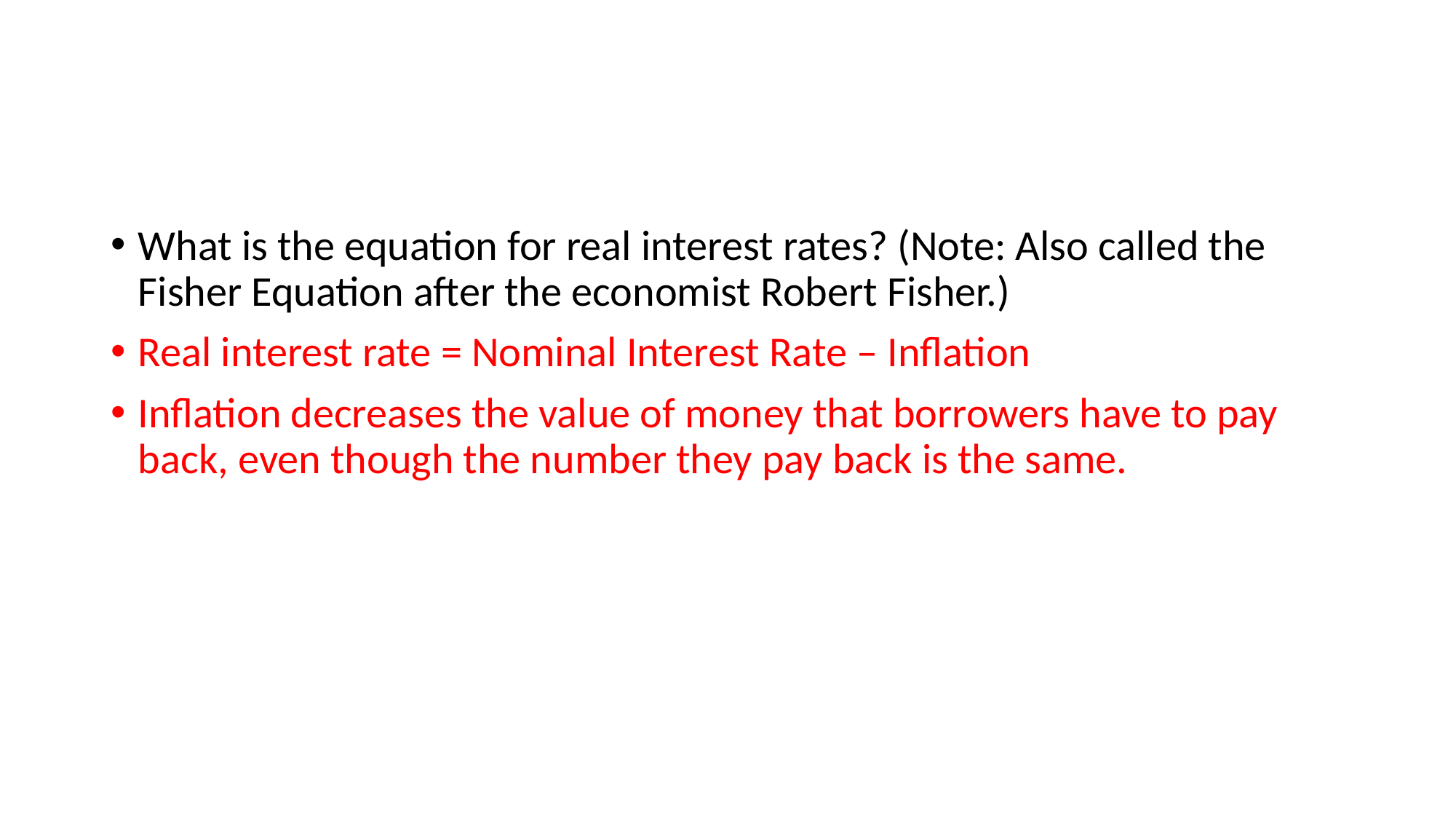

#
What is the equation for real interest rates? (Note: Also called the Fisher Equation after the economist Robert Fisher.)
Real interest rate = Nominal Interest Rate – Inflation
Inflation decreases the value of money that borrowers have to pay back, even though the number they pay back is the same.